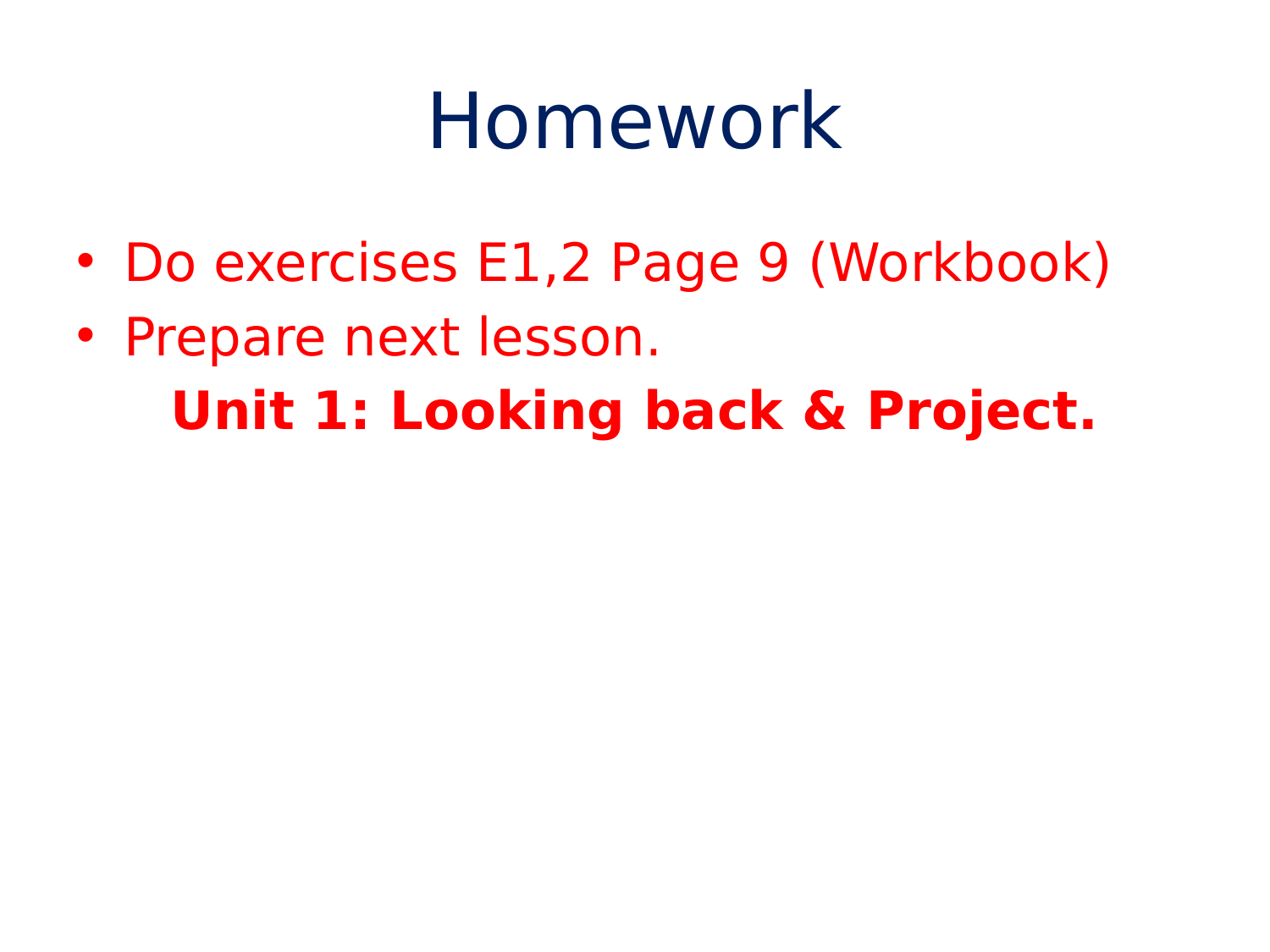

# Homework
Do exercises E1,2 Page 9 (Workbook)
Prepare next lesson.
Unit 1: Looking back & Project.